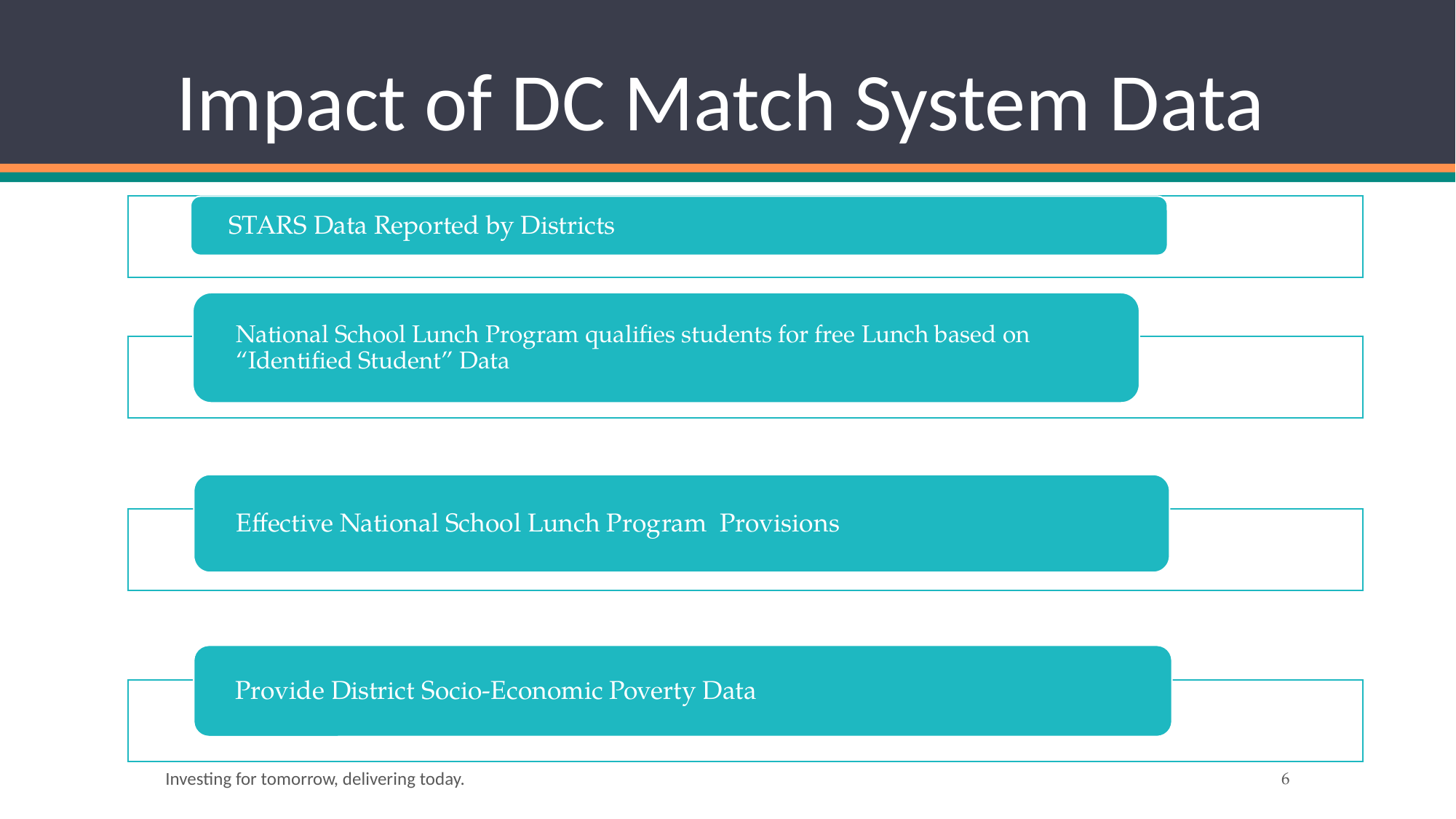

# Impact of DC Match System Data
STARS Data Reported by Districts
National School Lunch Program qualifies students for free Lunch based on “Identified Student” Data
Effective National School Lunch Program  Provisions
Provide District Socio-Economic Poverty Data
Investing for tomorrow, delivering today.
6